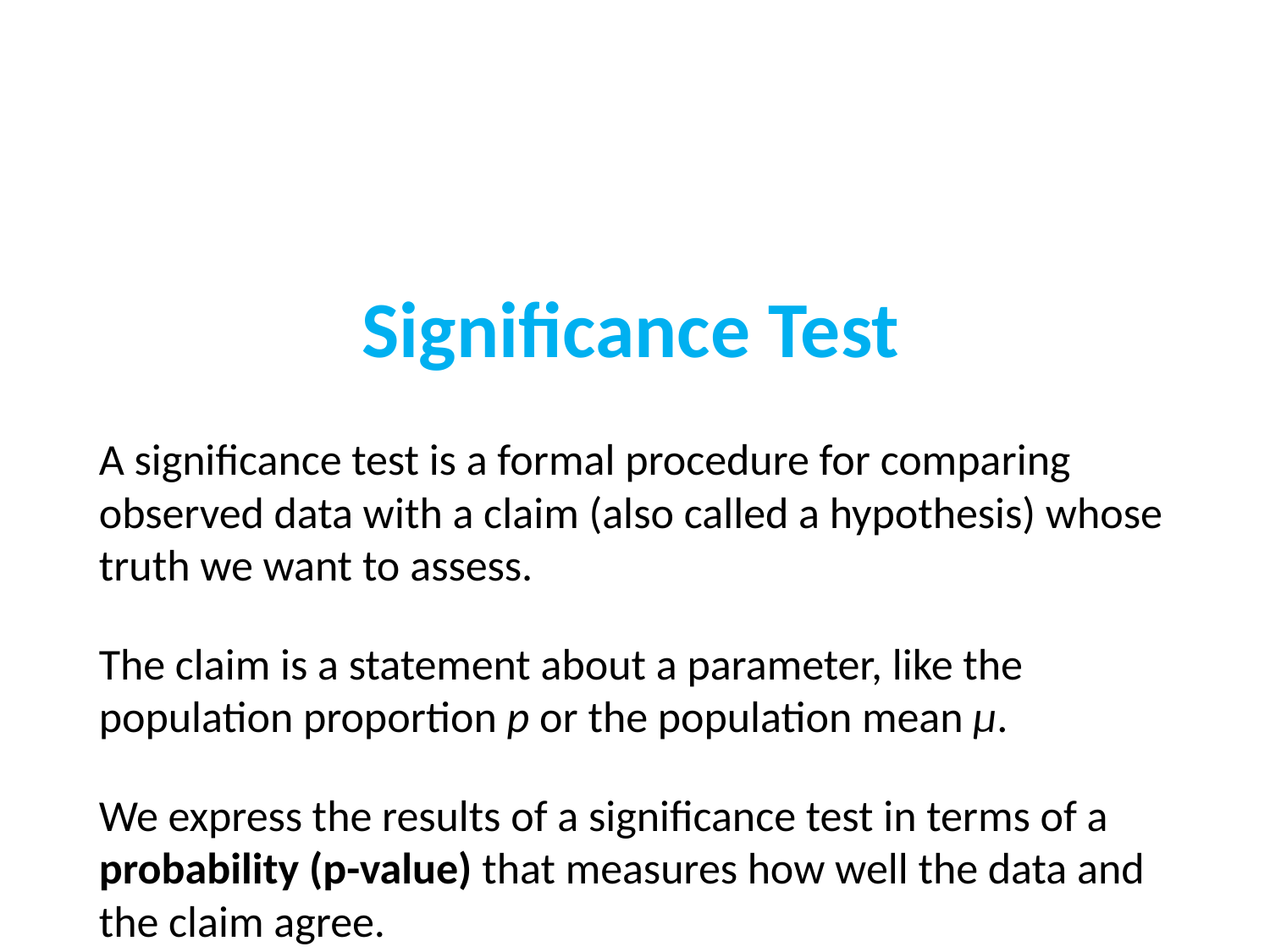

Significance Test

A significance test is a formal procedure for comparing observed data with a claim (also called a hypothesis) whose truth we want to assess.

The claim is a statement about a parameter, like the population proportion p or the population mean µ.

We express the results of a significance test in terms of a probability (p-value) that measures how well the data and the claim agree.